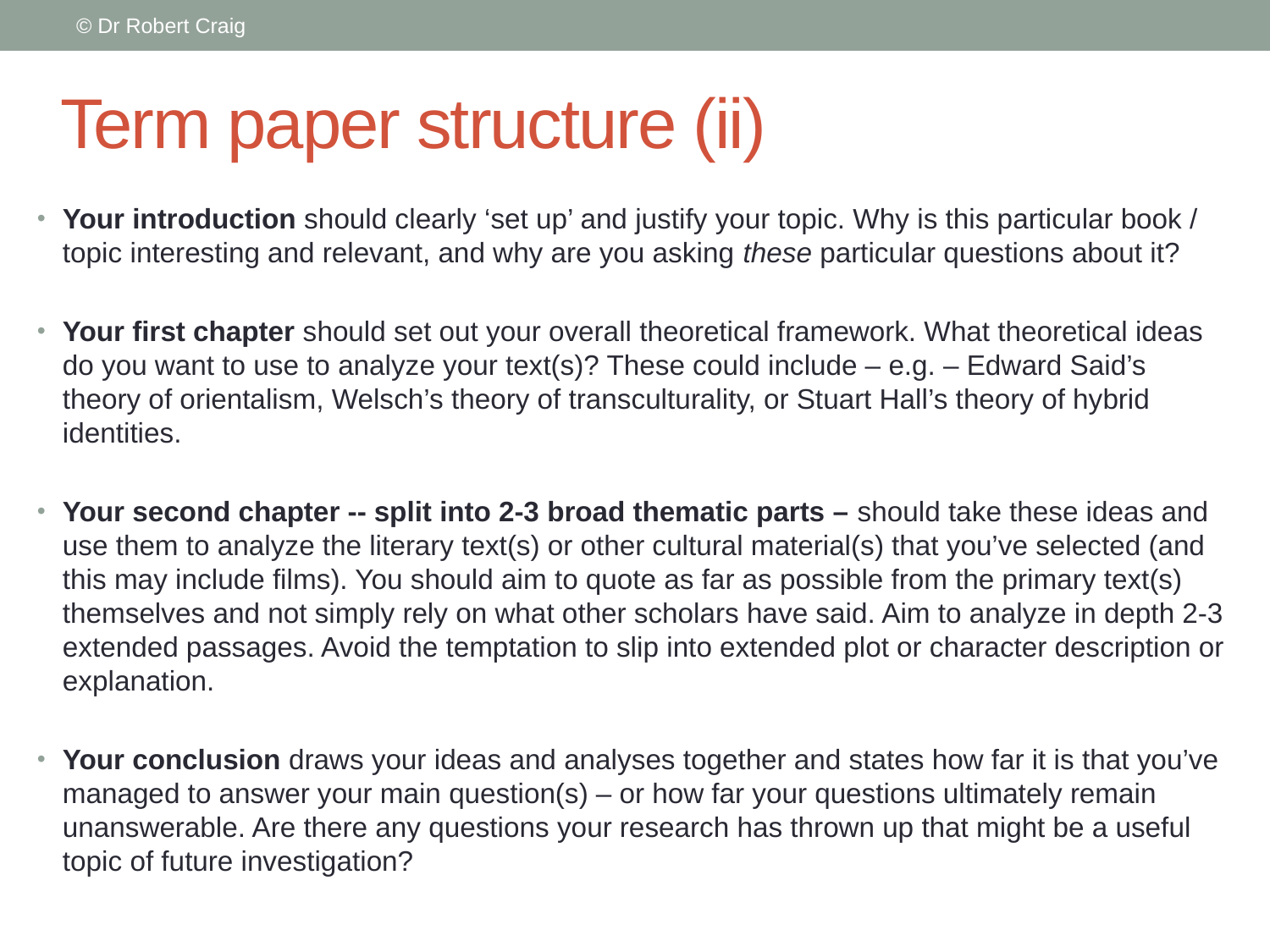

© Dr Robert Craig
# Term paper structure (ii)
Your introduction should clearly ‘set up’ and justify your topic. Why is this particular book / topic interesting and relevant, and why are you asking these particular questions about it?

Your first chapter should set out your overall theoretical framework. What theoretical ideas do you want to use to analyze your text(s)? These could include – e.g. – Edward Said’s theory of orientalism, Welsch’s theory of transculturality, or Stuart Hall’s theory of hybrid identities.

Your second chapter -- split into 2-3 broad thematic parts – should take these ideas and use them to analyze the literary text(s) or other cultural material(s) that you’ve selected (and this may include films). You should aim to quote as far as possible from the primary text(s) themselves and not simply rely on what other scholars have said. Aim to analyze in depth 2-3 extended passages. Avoid the temptation to slip into extended plot or character description or explanation.

Your conclusion draws your ideas and analyses together and states how far it is that you’ve managed to answer your main question(s) – or how far your questions ultimately remain unanswerable. Are there any questions your research has thrown up that might be a useful topic of future investigation?